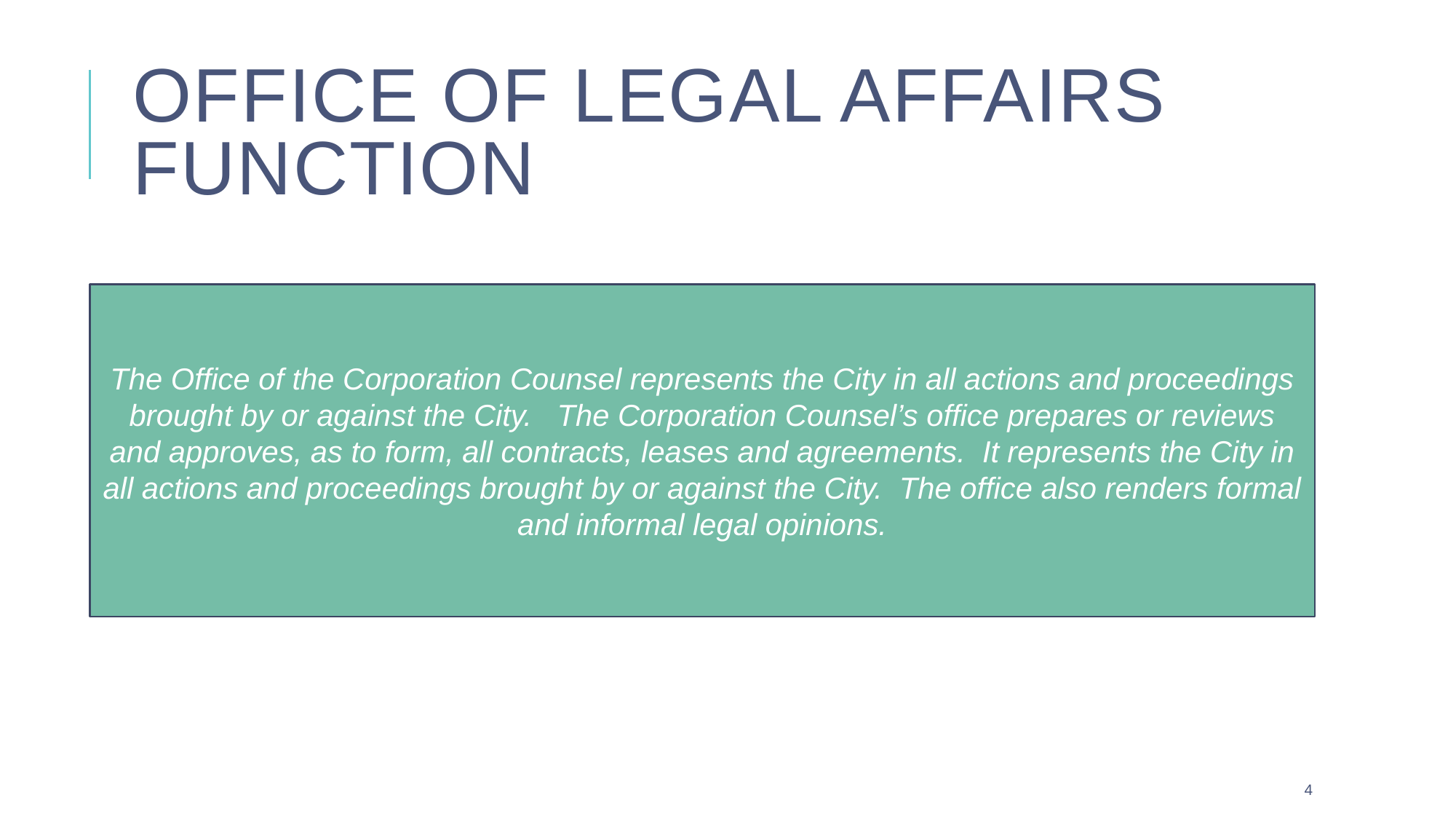

# Office of Legal Affairs Function
The Office of the Corporation Counsel represents the City in all actions and proceedings brought by or against the City.   The Corporation Counsel’s office prepares or reviews and approves, as to form, all contracts, leases and agreements.  It represents the City in all actions and proceedings brought by or against the City.  The office also renders formal and informal legal opinions.
4